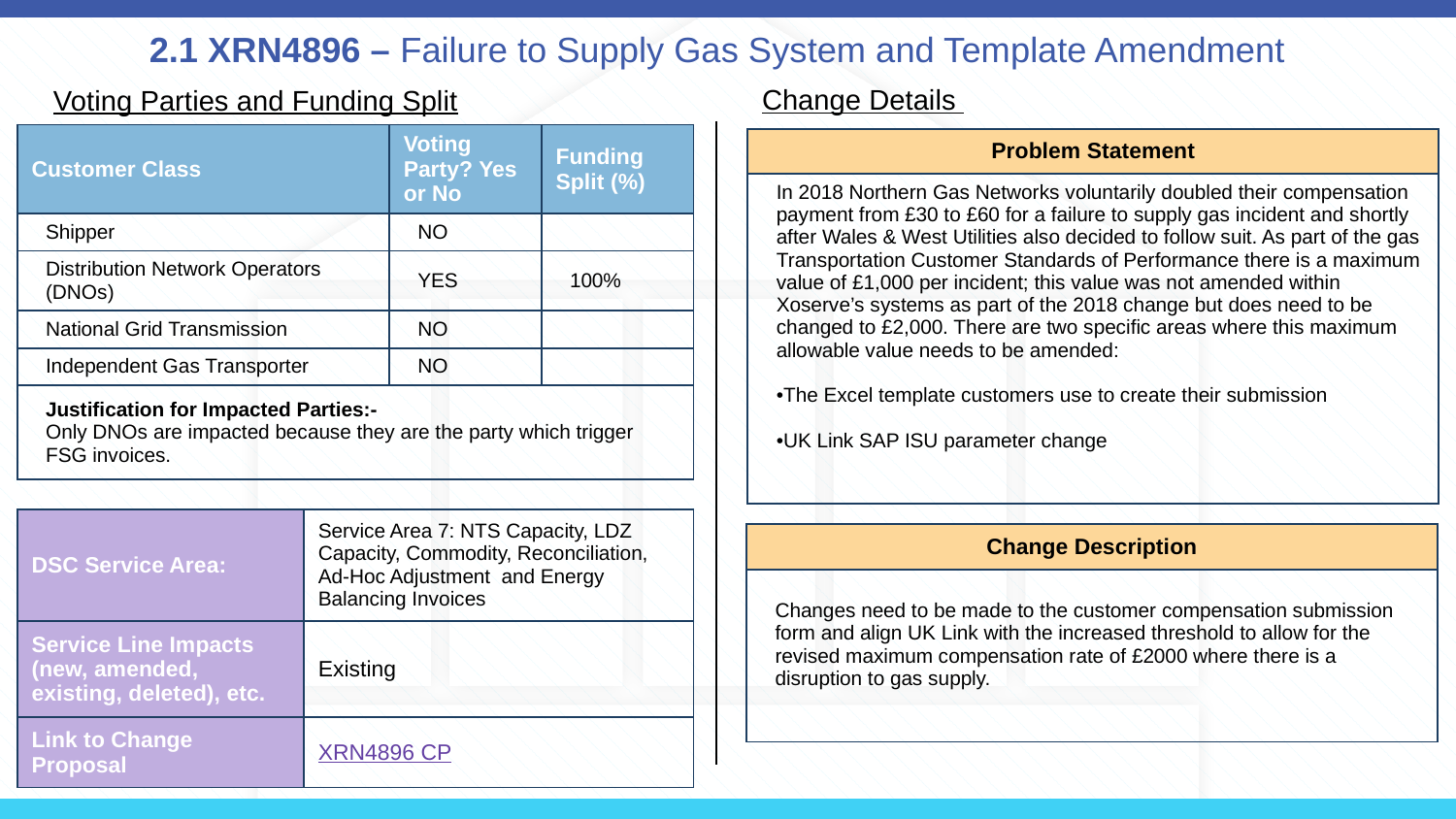

# 2.1 XRN4896 – Failure to Supply Gas System and Template Amendment
Change Details
Voting Parties and Funding Split
| Customer Class | Voting Party? Yes or No | Funding Split (%) |
| --- | --- | --- |
| Shipper | NO |  |
| Distribution Network Operators (DNOs) | YES | 100% |
| National Grid Transmission | NO |  |
| Independent Gas Transporter | NO |  |
| Justification for Impacted Parties:- Only DNOs are impacted because they are the party which trigger FSG invoices. |  |  |
| Problem Statement |
| --- |
| In 2018 Northern Gas Networks voluntarily doubled their compensation payment from £30 to £60 for a failure to supply gas incident and shortly after Wales & West Utilities also decided to follow suit. As part of the gas Transportation Customer Standards of Performance there is a maximum value of £1,000 per incident; this value was not amended within Xoserve’s systems as part of the 2018 change but does need to be changed to £2,000. There are two specific areas where this maximum allowable value needs to be amended: •The Excel template customers use to create their submission •UK Link SAP ISU parameter change |
| DSC Service Area: | Service Area 7: NTS Capacity, LDZ Capacity, Commodity, Reconciliation, Ad-Hoc Adjustment and Energy Balancing Invoices |
| --- | --- |
| Service Line Impacts (new, amended, existing, deleted), etc. | Existing |
| Link to Change Proposal | XRN4896 CP |
| Change Description |
| --- |
| Changes need to be made to the customer compensation submission form and align UK Link with the increased threshold to allow for the revised maximum compensation rate of £2000 where there is a disruption to gas supply. |